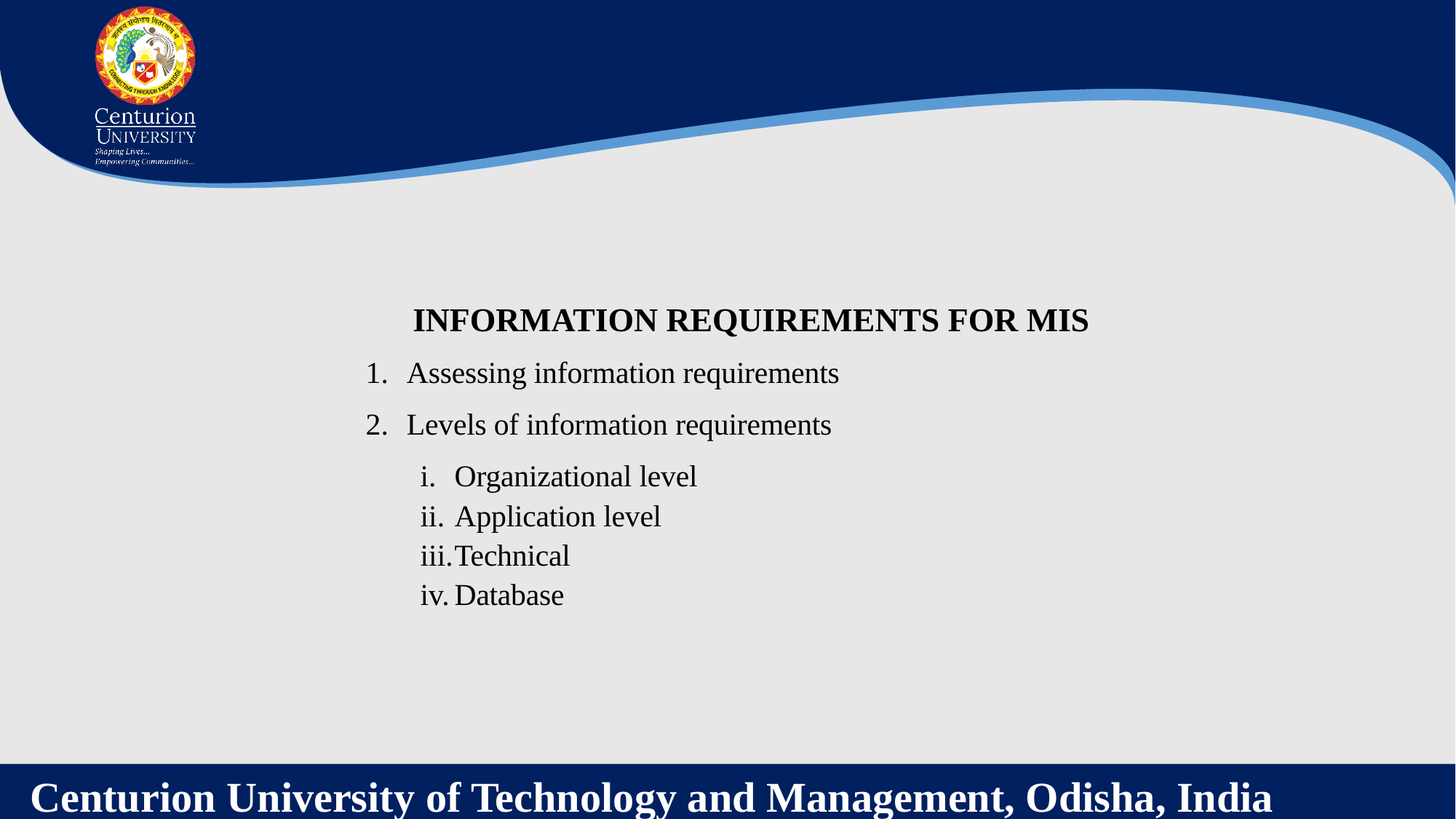

INFORMATION REQUIREMENTS FOR MIS
Assessing information requirements
Levels of information requirements
Organizational level
Application level
Technical
Database